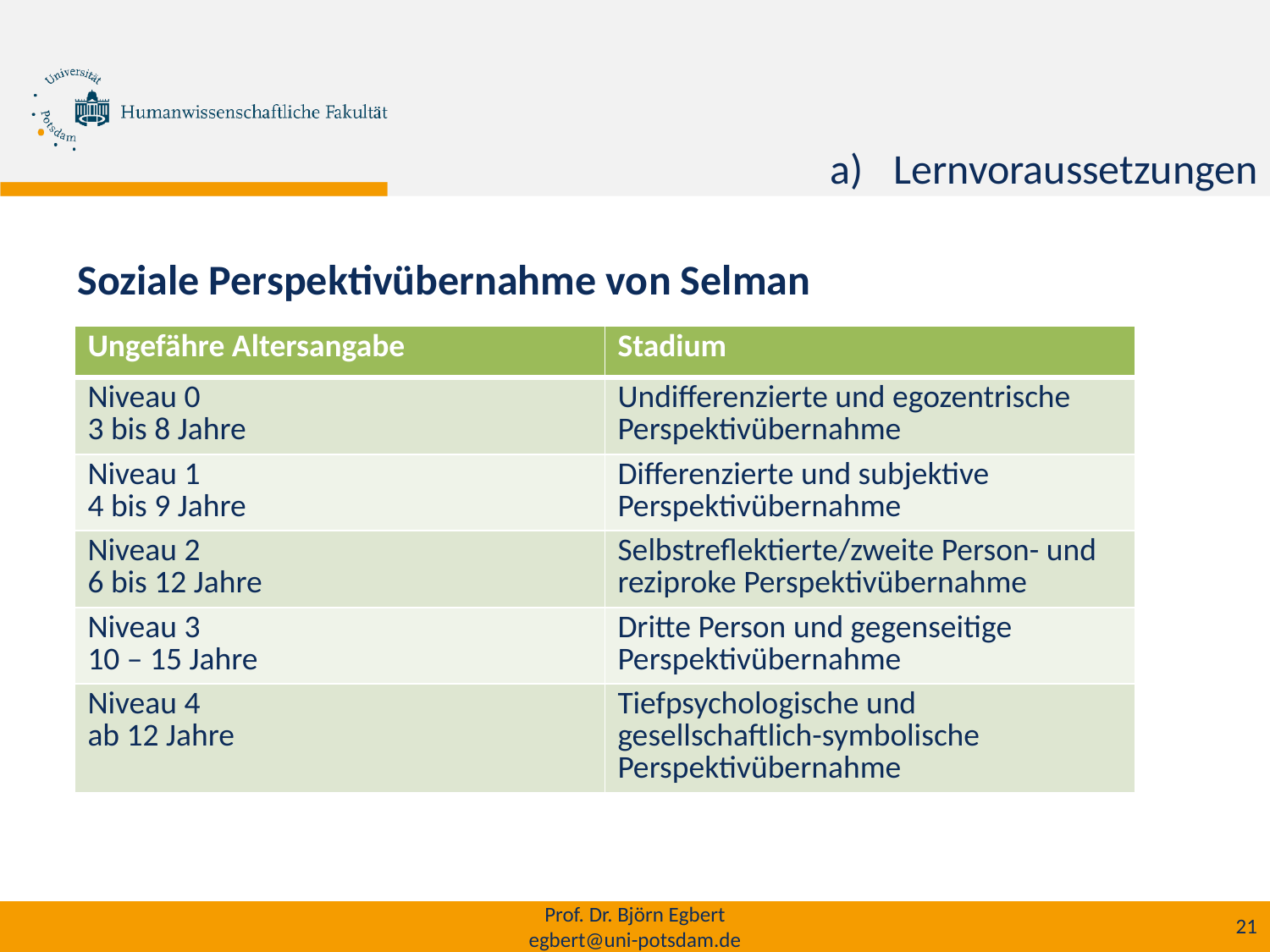

# Lernvoraussetzungen
Soziale Perspektivübernahme von Selman

| Ungefähre Altersangabe | Stadium |
| --- | --- |
| Niveau 0 3 bis 8 Jahre | Undifferenzierte und egozentrische Perspektivübernahme |
| Niveau 1 4 bis 9 Jahre | Differenzierte und subjektive Perspektivübernahme |
| Niveau 2 6 bis 12 Jahre | Selbstreflektierte/zweite Person- und reziproke Perspektivübernahme |
| Niveau 3 10 – 15 Jahre | Dritte Person und gegenseitige Perspektivübernahme |
| Niveau 4 ab 12 Jahre | Tiefpsychologische und gesellschaftlich-symbolische Perspektivübernahme |

Prof. Dr. Björn Egbert
egbert@uni-potsdam.de

21